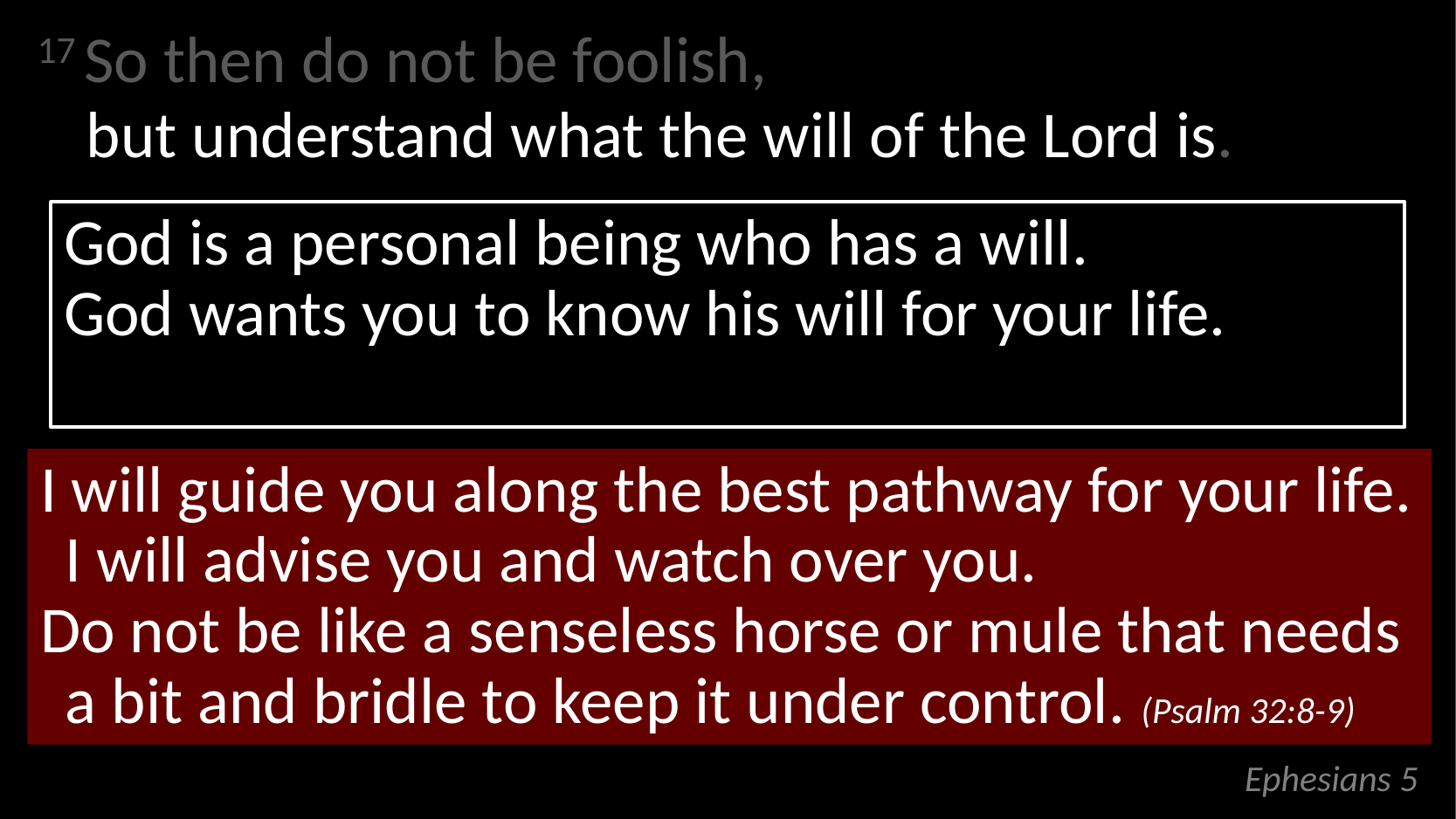

17 So then do not be foolish,
but understand what the will of the Lord is.
God is a personal being who has a will.
God wants you to know his will for your life.

I will guide you along the best pathway for your life. I will advise you and watch over you.
Do not be like a senseless horse or mule that needs a bit and bridle to keep it under control. (Psalm 32:8-9)
# Ephesians 5